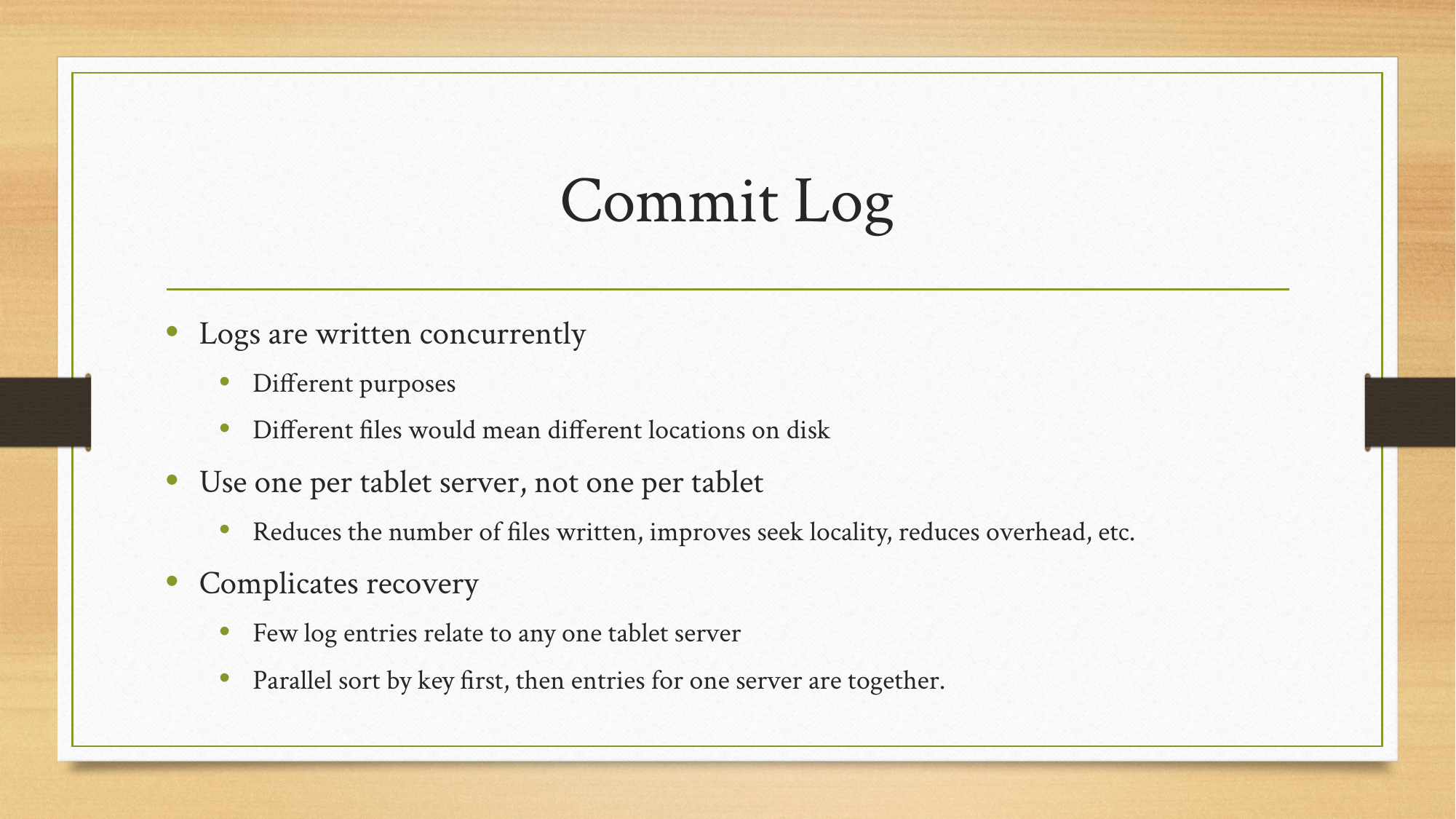

# Commit Log
Logs are written concurrently
Different purposes
Different files would mean different locations on disk
Use one per tablet server, not one per tablet
Reduces the number of files written, improves seek locality, reduces overhead, etc.
Complicates recovery
Few log entries relate to any one tablet server
Parallel sort by key first, then entries for one server are together.